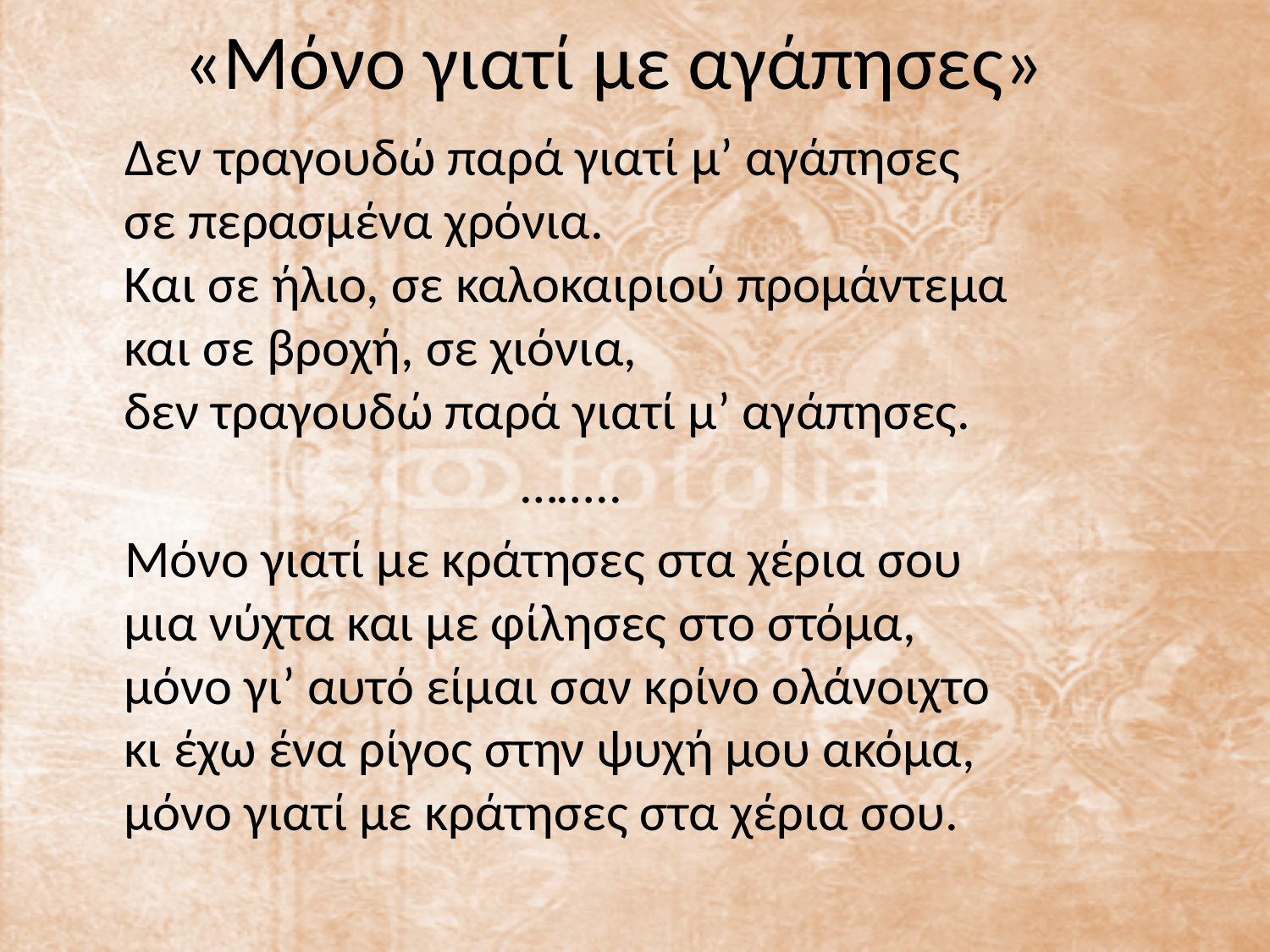

# «Μόνο γιατί με αγάπησες»
    Δεν τραγουδώ παρά γιατί μ’ αγάπησες
σε περασμένα χρόνια.
Και σε ήλιο, σε καλοκαιριού προμάντεμα
και σε βροχή, σε χιόνια,
δεν τραγουδώ παρά γιατί μ’ αγάπησες.
                                     ……..
    Μόνο γιατί με κράτησες στα χέρια σου
μια νύχτα και με φίλησες στο στόμα,
μόνο γι’ αυτό είμαι σαν κρίνο ολάνοιχτο
κι έχω ένα ρίγος στην ψυχή μου ακόμα,
μόνο γιατί με κράτησες στα χέρια σου.